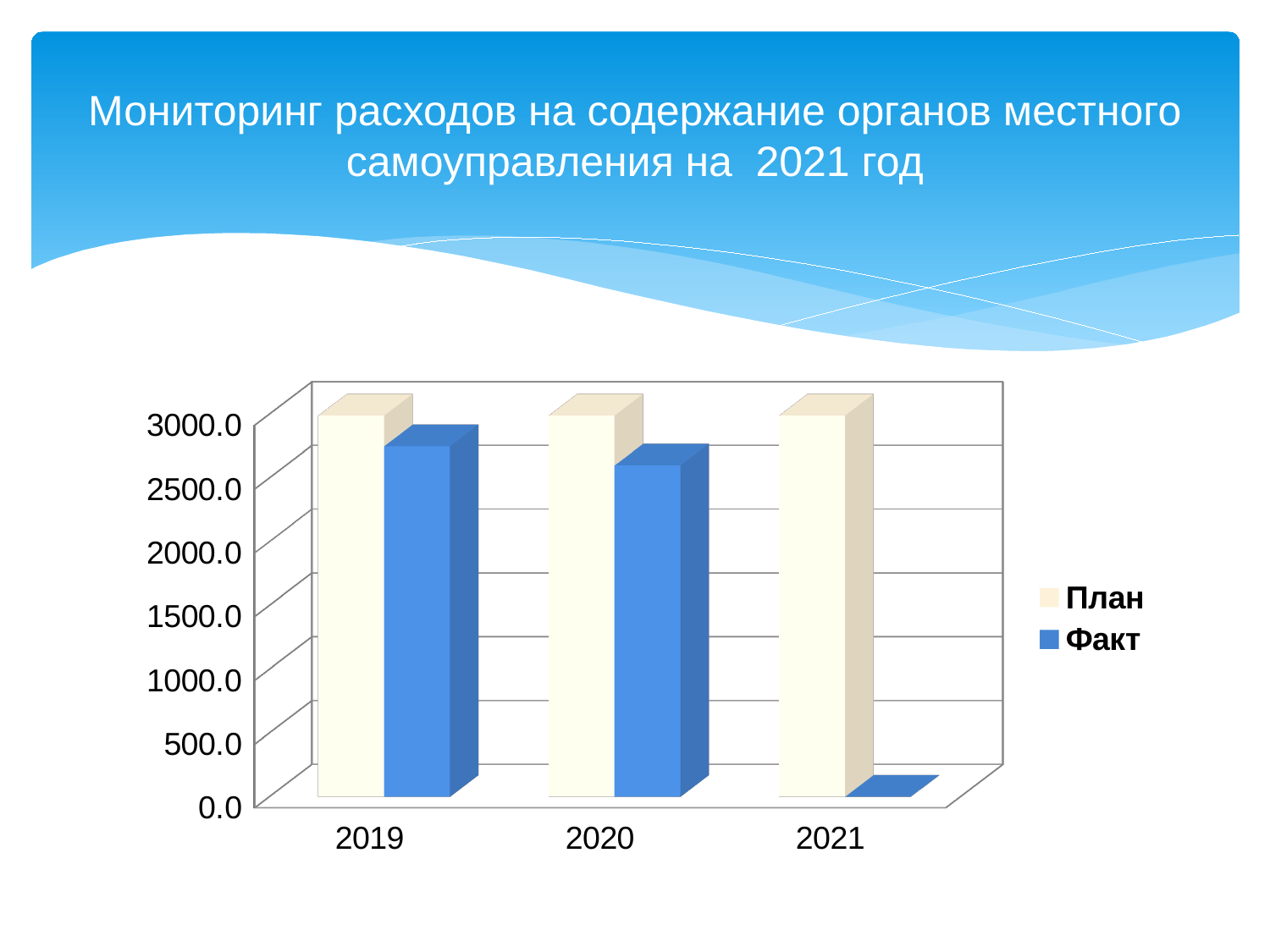

# Мониторинг расходов на содержание органов местного самоуправления на  2021 год

[unsupported chart]